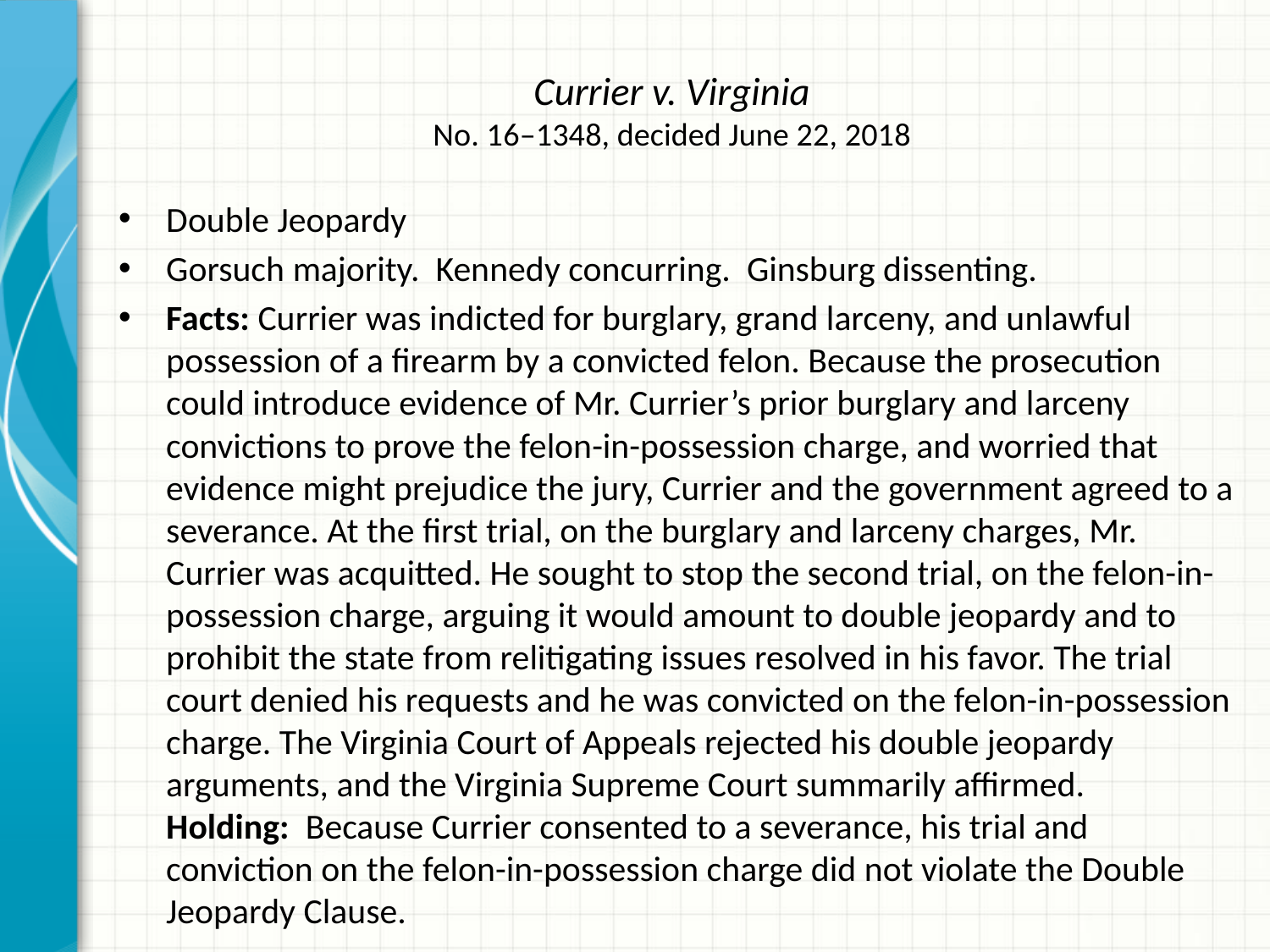

# Currier v. Virginia No. 16–1348, decided June 22, 2018
Double Jeopardy
Gorsuch majority.  Kennedy concurring.  Ginsburg dissenting.
Facts: Currier was indicted for burglary, grand larceny, and unlawful possession of a firearm by a convicted felon. Because the prosecution could introduce evidence of Mr. Currier’s prior burglary and larceny convictions to prove the felon-in-possession charge, and worried that evidence might prejudice the jury, Currier and the government agreed to a severance. At the first trial, on the burglary and larceny charges, Mr. Currier was acquitted. He sought to stop the second trial, on the felon-in-possession charge, arguing it would amount to double jeopardy and to prohibit the state from relitigating issues resolved in his favor. The trial court denied his requests and he was convicted on the felon-in-possession charge. The Virginia Court of Appeals rejected his double jeopardy arguments, and the Virginia Supreme Court summarily affirmed.
Holding:  Because Currier consented to a severance, his trial and conviction on the felon-in-possession charge did not violate the Double Jeopardy Clause.